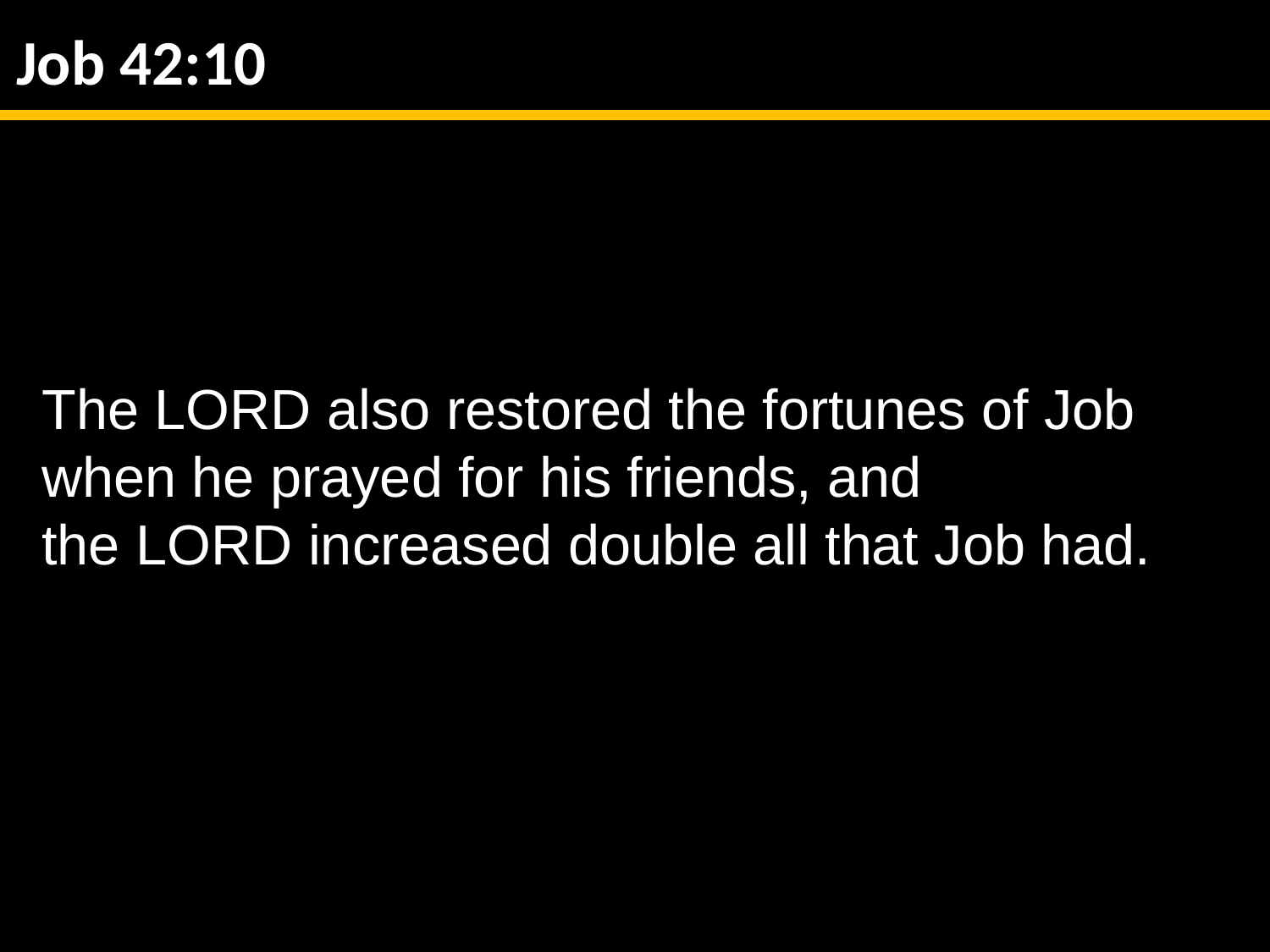

Job 42:10
The Lord also restored the fortunes of Job when he prayed for his friends, and the Lord increased double all that Job had.